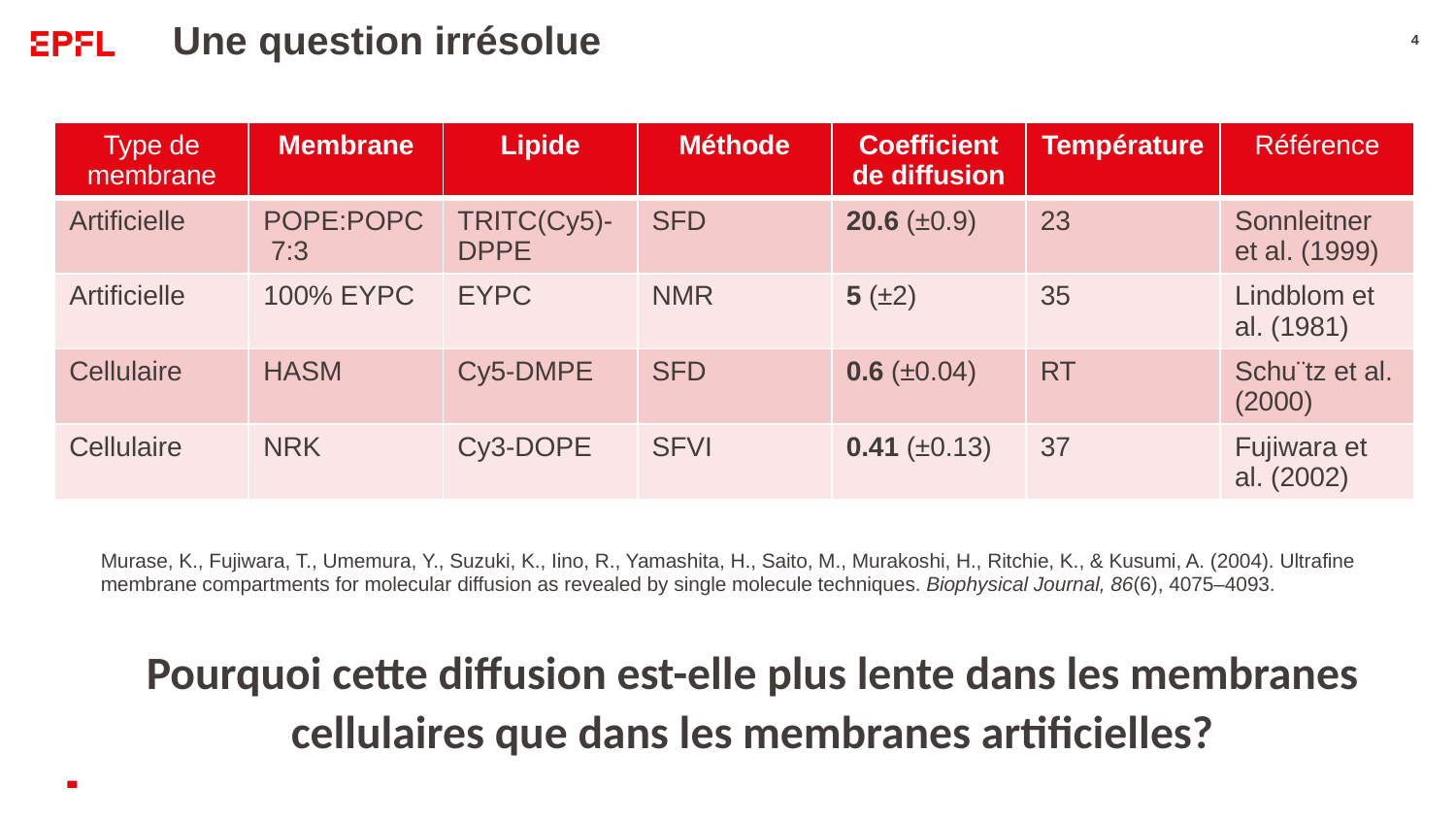

# Une question irrésolue
4
| Type de membrane | Membrane | Lipide | Méthode | Coefficient de diffusion | Température | Référence |
| --- | --- | --- | --- | --- | --- | --- |
| Artificielle | POPE:POPC 7:3 | TRITC(Cy5)-DPPE | SFD | 20.6 (±0.9) | 23 | Sonnleitner et al. (1999) |
| Artificielle | 100% EYPC | EYPC | NMR | 5 (±2) | 35 | Lindblom et al. (1981) |
| Cellulaire | HASM | Cy5-DMPE | SFD | 0.6 (±0.04) | RT | Schu¨tz et al. (2000) |
| Cellulaire | NRK | Cy3-DOPE | SFVI | 0.41 (±0.13) | 37 | Fujiwara et al. (2002) |
Murase, K., Fujiwara, T., Umemura, Y., Suzuki, K., Iino, R., Yamashita, H., Saito, M., Murakoshi, H., Ritchie, K., & Kusumi, A. (2004). Ultrafine membrane compartments for molecular diffusion as revealed by single molecule techniques. Biophysical Journal, 86(6), 4075–4093.
Pourquoi cette diffusion est-elle plus lente dans les membranes cellulaires que dans les membranes artificielles?